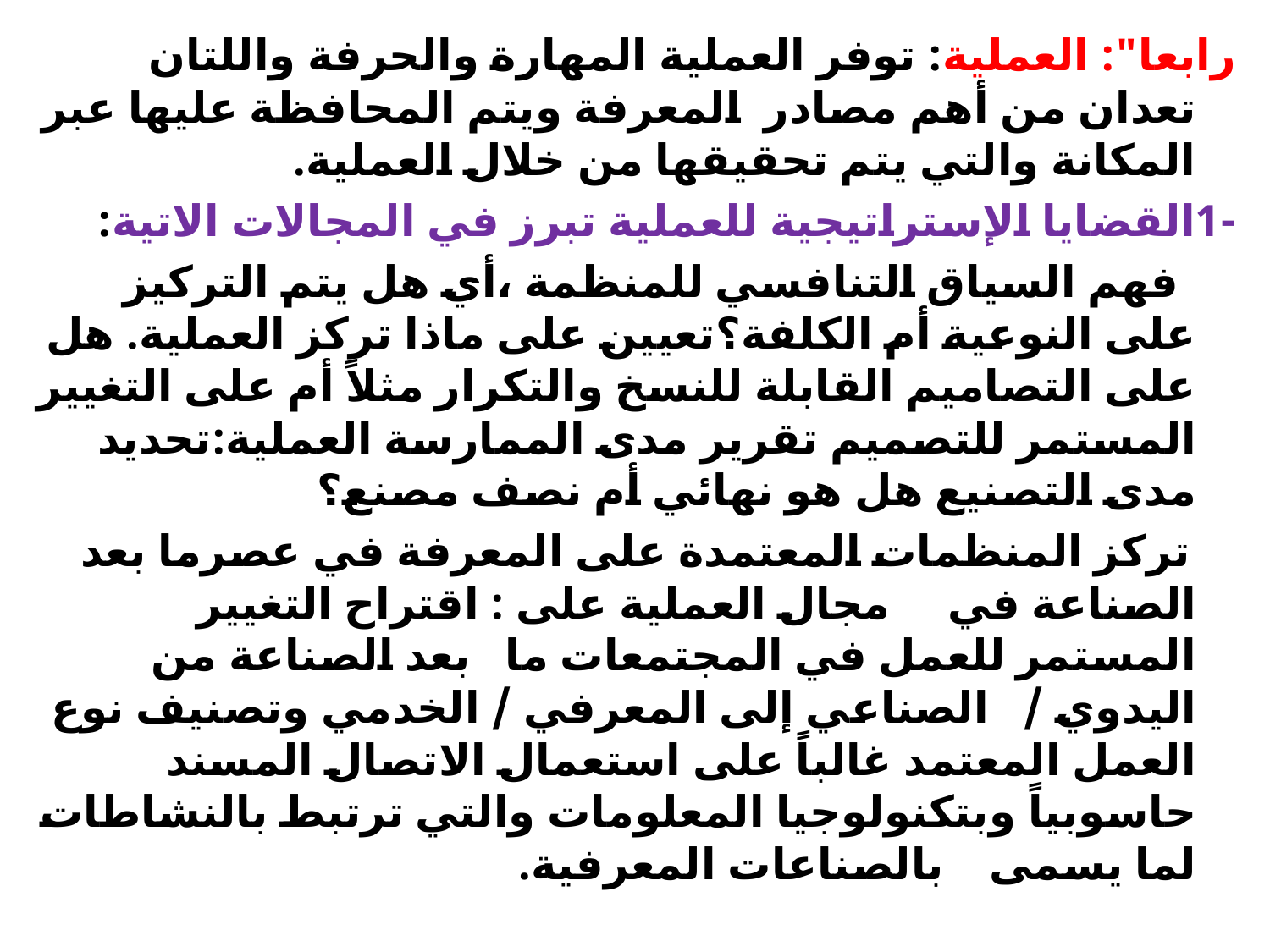

رابعا": العملية: توفر العملية المهارة والحرفة واللتان تعدان من أهم مصادر  المعرفة ويتم المحافظة عليها عبر المكانة والتي يتم تحقيقها من خلال العملية.
-1القضايا الإستراتيجية للعملية تبرز في المجالات الاتية:
     فهم السياق التنافسي للمنظمة ،أي هل يتم التركيز على النوعية أم الكلفة؟تعيين على ماذا تركز العملية. هل على التصاميم القابلة للنسخ والتكرار مثلاً أم على التغيير المستمر للتصميم تقرير مدى الممارسة العملية:تحديد مدى التصنيع هل هو نهائي أم نصف مصنع؟
    تركز المنظمات المعتمدة على المعرفة في عصرما بعد الصناعة في     مجال العملية على : اقتراح التغيير المستمر للعمل في المجتمعات ما   بعد الصناعة من اليدوي /   الصناعي إلى المعرفي / الخدمي وتصنيف نوع العمل المعتمد غالباً على استعمال الاتصال المسند  حاسوبياً وبتكنولوجيا المعلومات والتي ترتبط بالنشاطات لما يسمى    بالصناعات المعرفية.